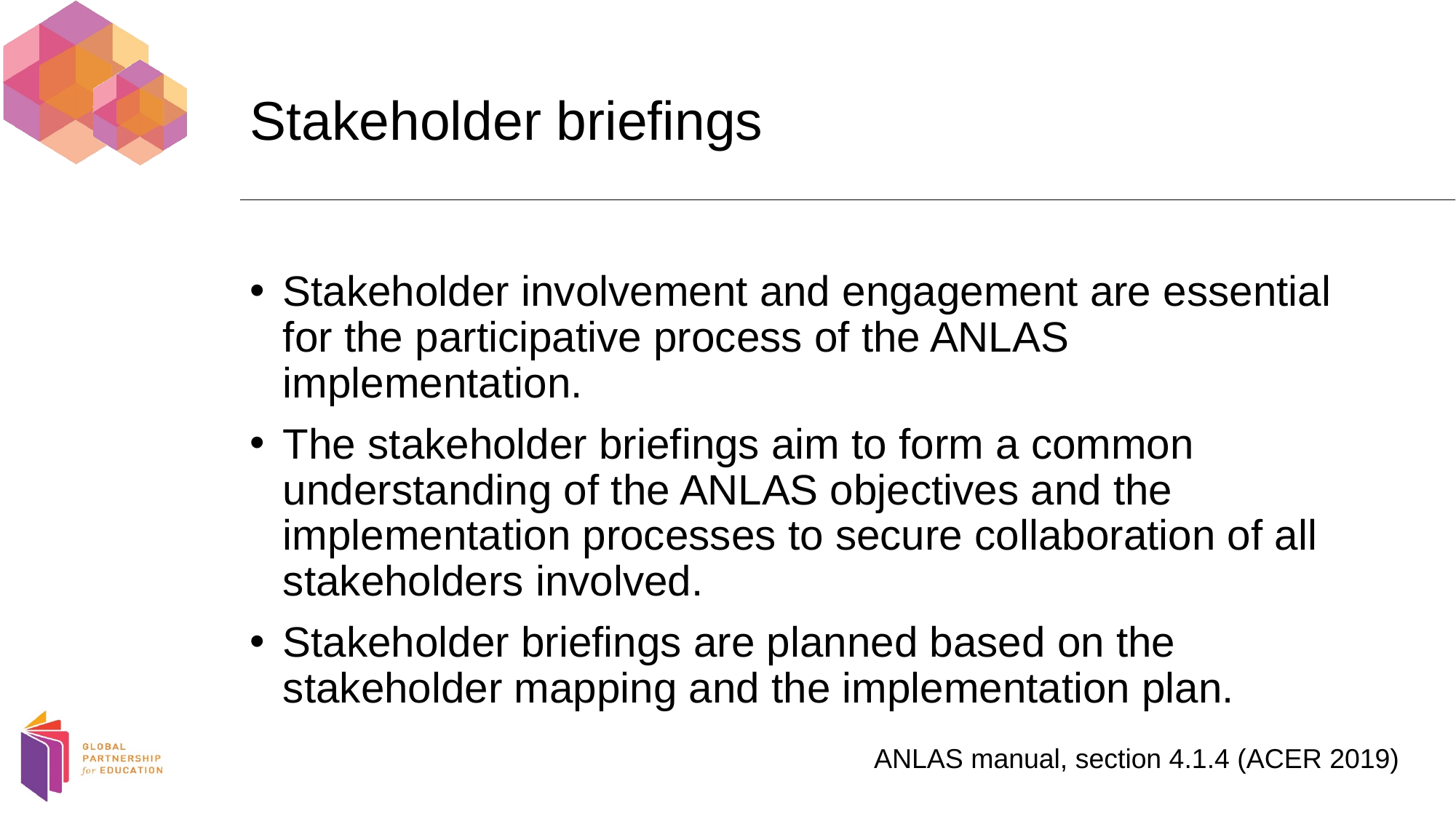

# Stakeholder briefings
Stakeholder involvement and engagement are essential for the participative process of the ANLAS implementation.
The stakeholder briefings aim to form a common understanding of the ANLAS objectives and the implementation processes to secure collaboration of all stakeholders involved.
Stakeholder briefings are planned based on the stakeholder mapping and the implementation plan.

ANLAS manual, section 4.1.4 (ACER 2019)